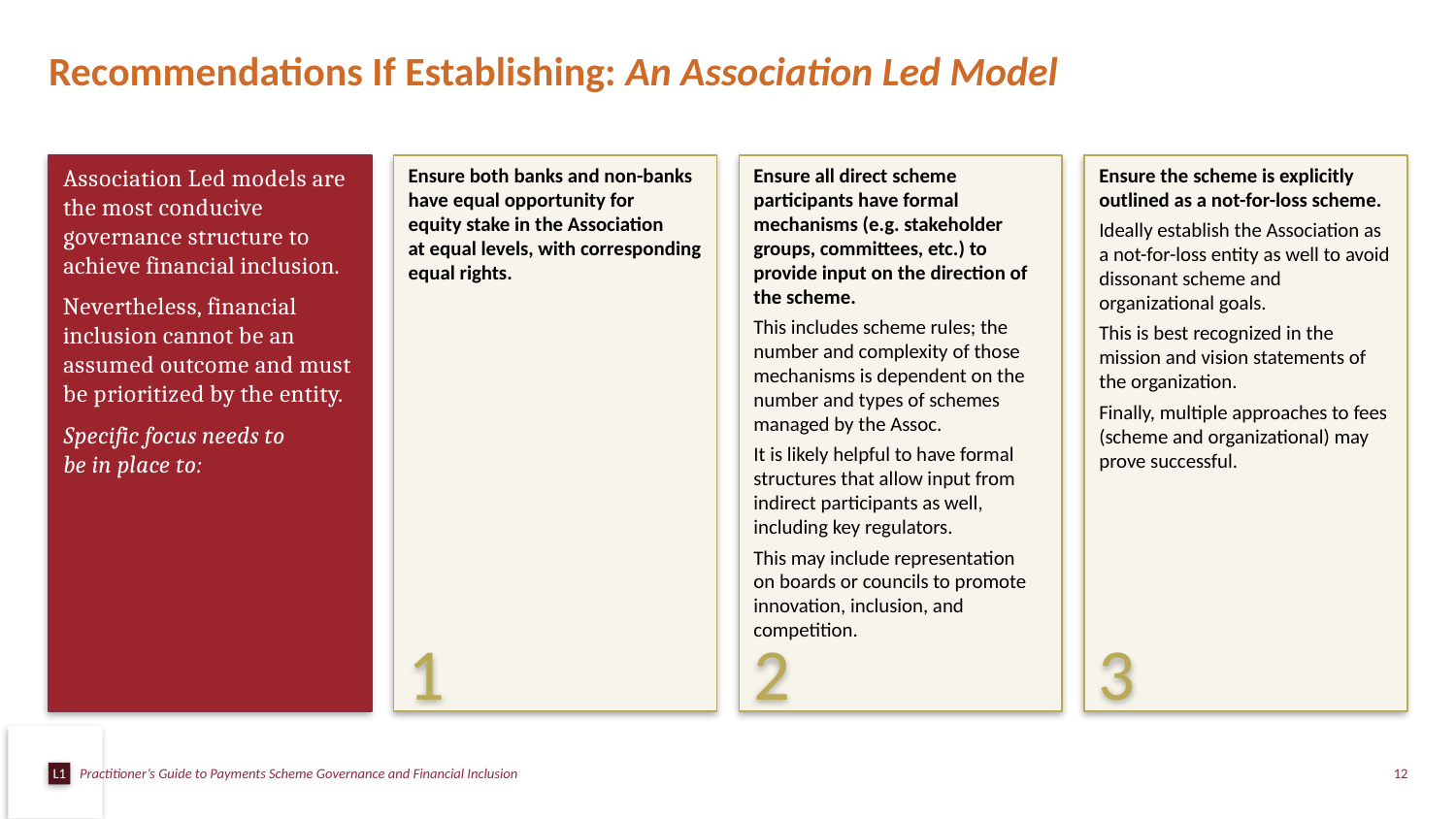

# Recommendations If Establishing: An Association Led Model
Association Led models are the most conducive governance structure to achieve financial inclusion.
Nevertheless, financial inclusion cannot be an assumed outcome and must be prioritized by the entity.
Specific focus needs to
be in place to:
Ensure both banks and non-banks have equal opportunity for
equity stake in the Association
at equal levels, with corresponding equal rights.
Ensure all direct scheme participants have formal mechanisms (e.g. stakeholder groups, committees, etc.) to provide input on the direction of the scheme.
This includes scheme rules; the number and complexity of those mechanisms is dependent on the number and types of schemes managed by the Assoc.
It is likely helpful to have formal structures that allow input from indirect participants as well, including key regulators.
This may include representation
on boards or councils to promote innovation, inclusion, and competition.
Ensure the scheme is explicitly outlined as a not-for-loss scheme.
Ideally establish the Association as a not-for-loss entity as well to avoid dissonant scheme and organizational goals.
This is best recognized in the mission and vision statements of the organization.
Finally, multiple approaches to fees (scheme and organizational) may prove successful.
1
2
3
Practitioner’s Guide to Payments Scheme Governance and Financial Inclusion
12